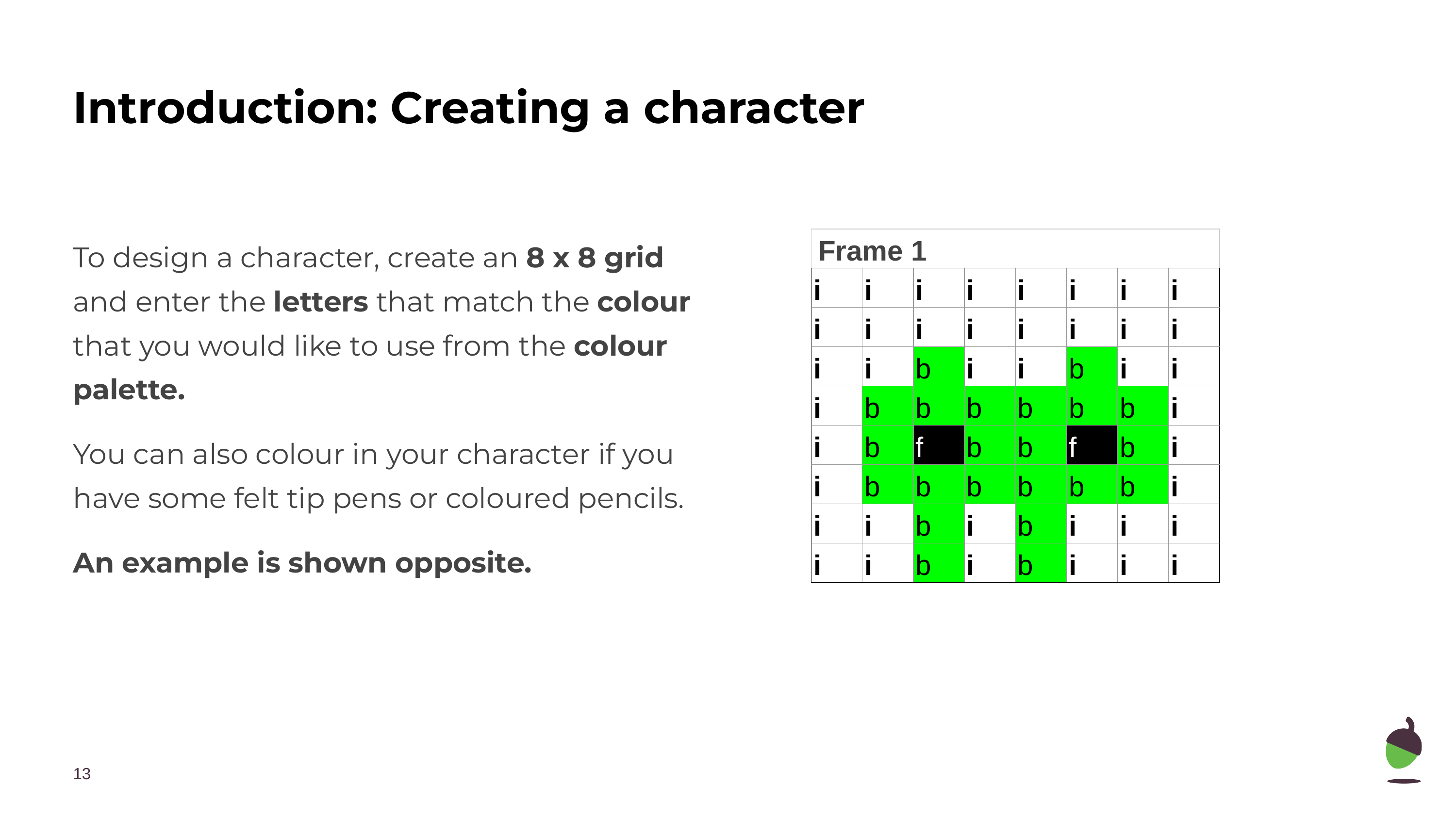

# Introduction: Creating a character
To design a character, create an 8 x 8 grid and enter the letters that match the colour that you would like to use from the colour palette.
You can also colour in your character if you have some felt tip pens or coloured pencils.
An example is shown opposite.
| Frame 1 |  |  |  |  |  |  |  |
| --- | --- | --- | --- | --- | --- | --- | --- |
| i | i | i | i | i | i | i | i |
| i | i | i | i | i | i | i | i |
| i | i | b | i | i | b | i | i |
| i | b | b | b | b | b | b | i |
| i | b | f | b | b | f | b | i |
| i | b | b | b | b | b | b | i |
| i | i | b | i | b | i | i | i |
| i | i | b | i | b | i | i | i |
13